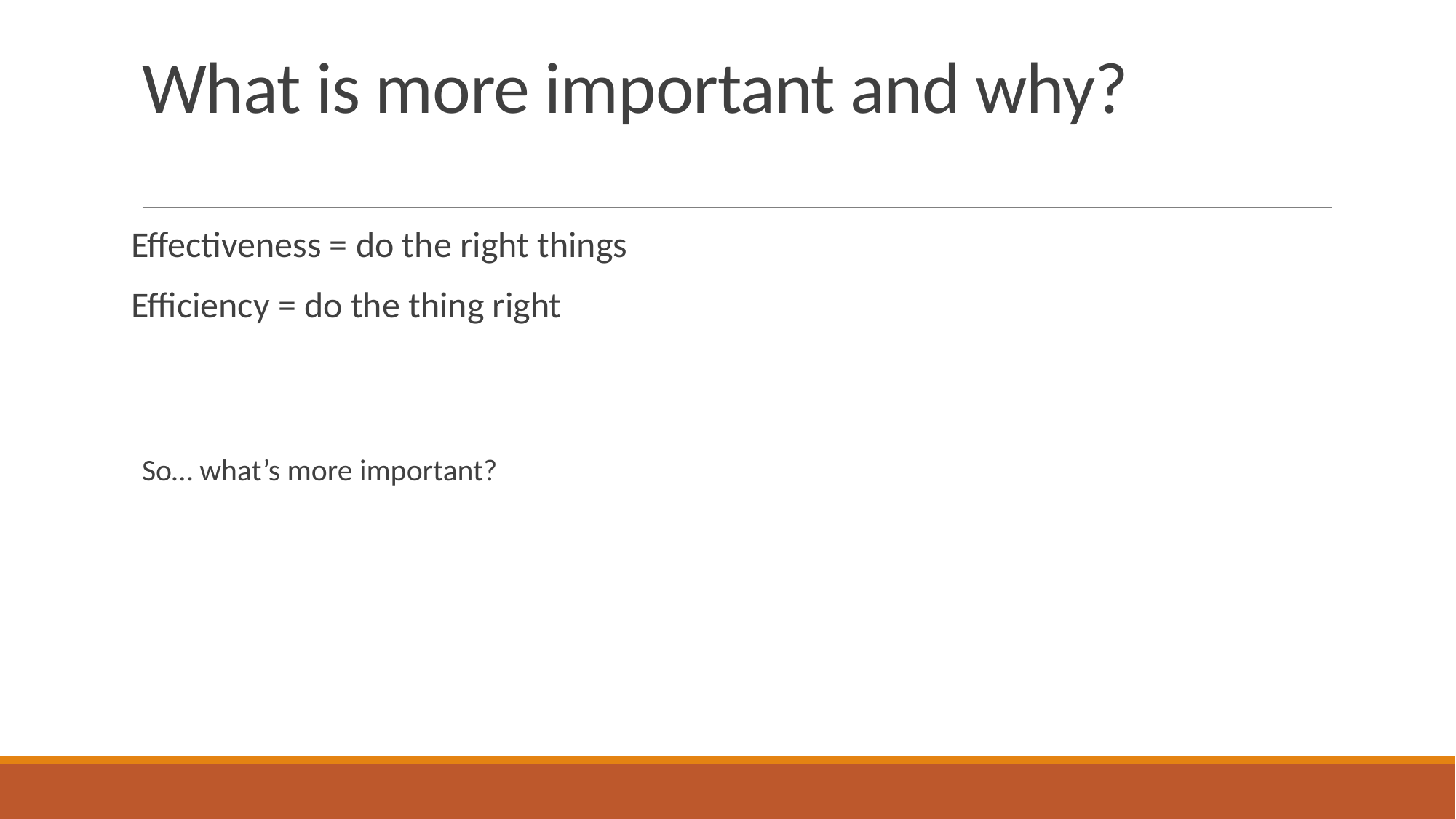

# What is more important and why?
Effectiveness = do the right things
Efficiency = do the thing right

So… what’s more important?